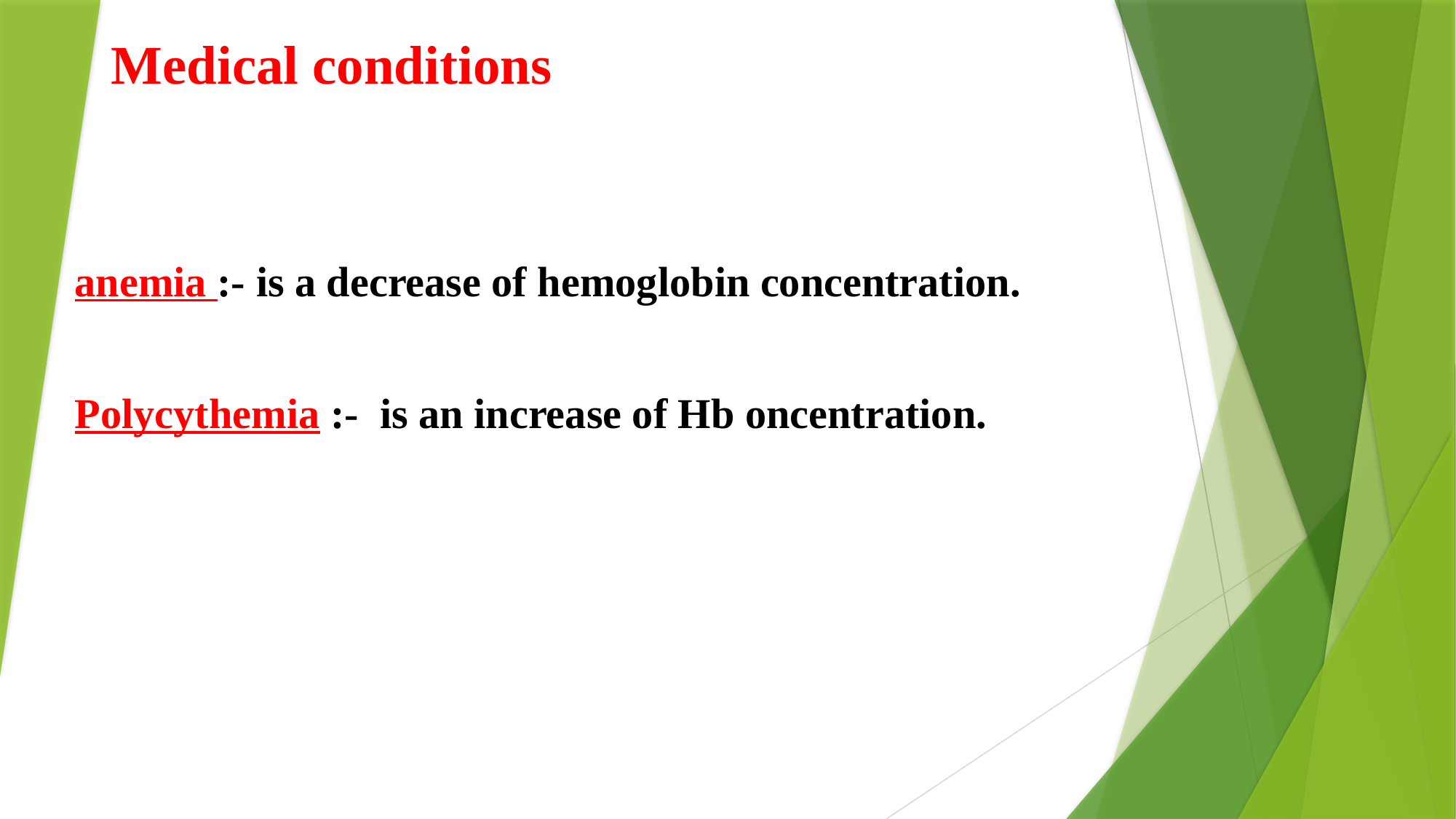

Medical conditions

   anemia :- is a decrease of hemoglobin concentration.

   Polycythemia :-  is an increase of Hb oncentration.